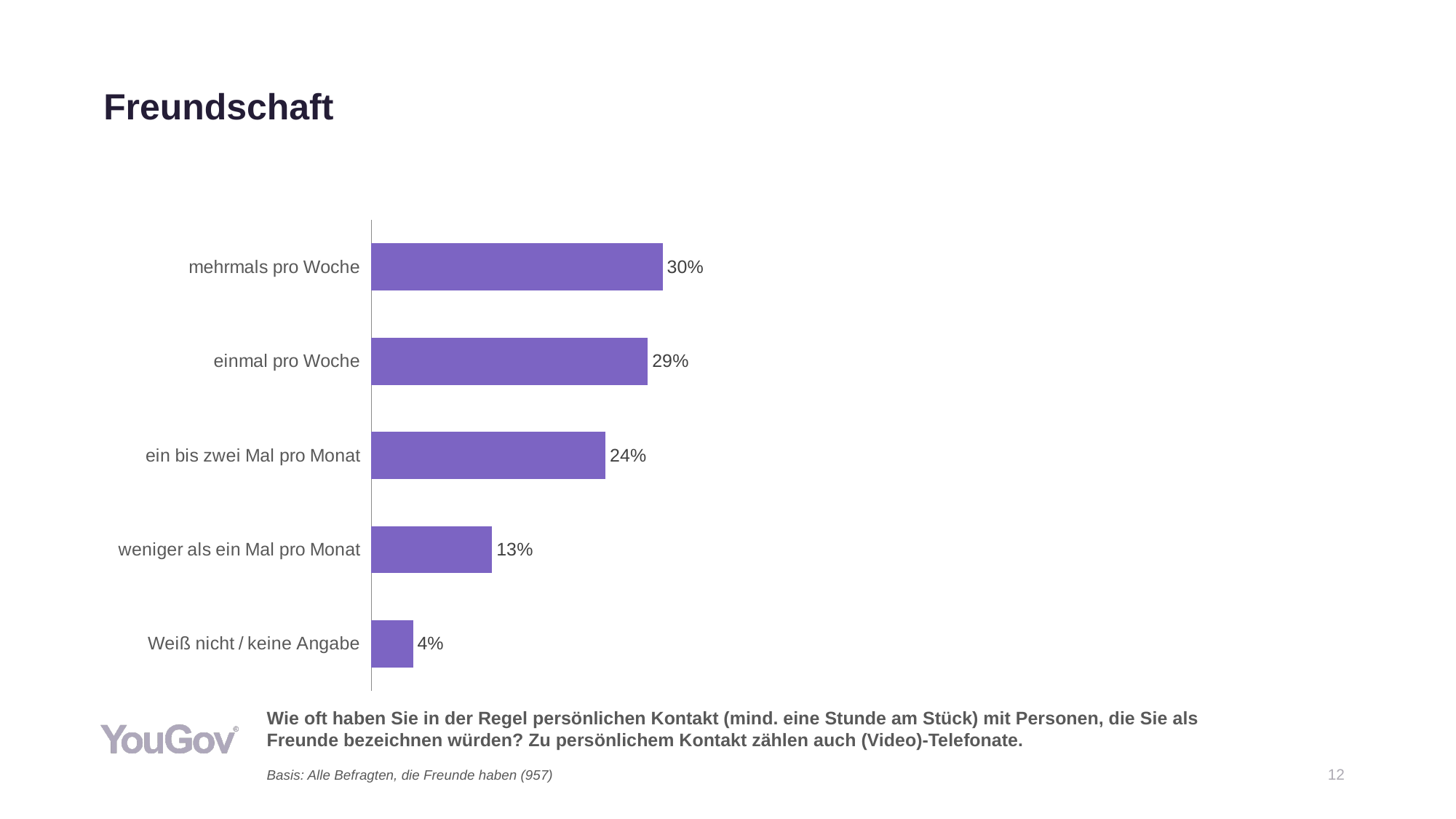

# Freundschaft

### Chart

| Category | Gesamt (n=957) |
|---|---|
| mehrmals pro Woche | 0.302 |
| einmal pro Woche | 0.2865 |
| ein bis zwei Mal pro Monat | 0.2427 |
| weniger als ein Mal pro Monat | 0.1254 |
| Weiß nicht / keine Angabe | 0.0434 |
Wie oft haben Sie in der Regel persönlichen Kontakt (mind. eine Stunde am Stück) mit Personen, die Sie als Freunde bezeichnen würden? Zu persönlichem Kontakt zählen auch (Video)-Telefonate.
Basis: Alle Befragten, die Freunde haben (957)